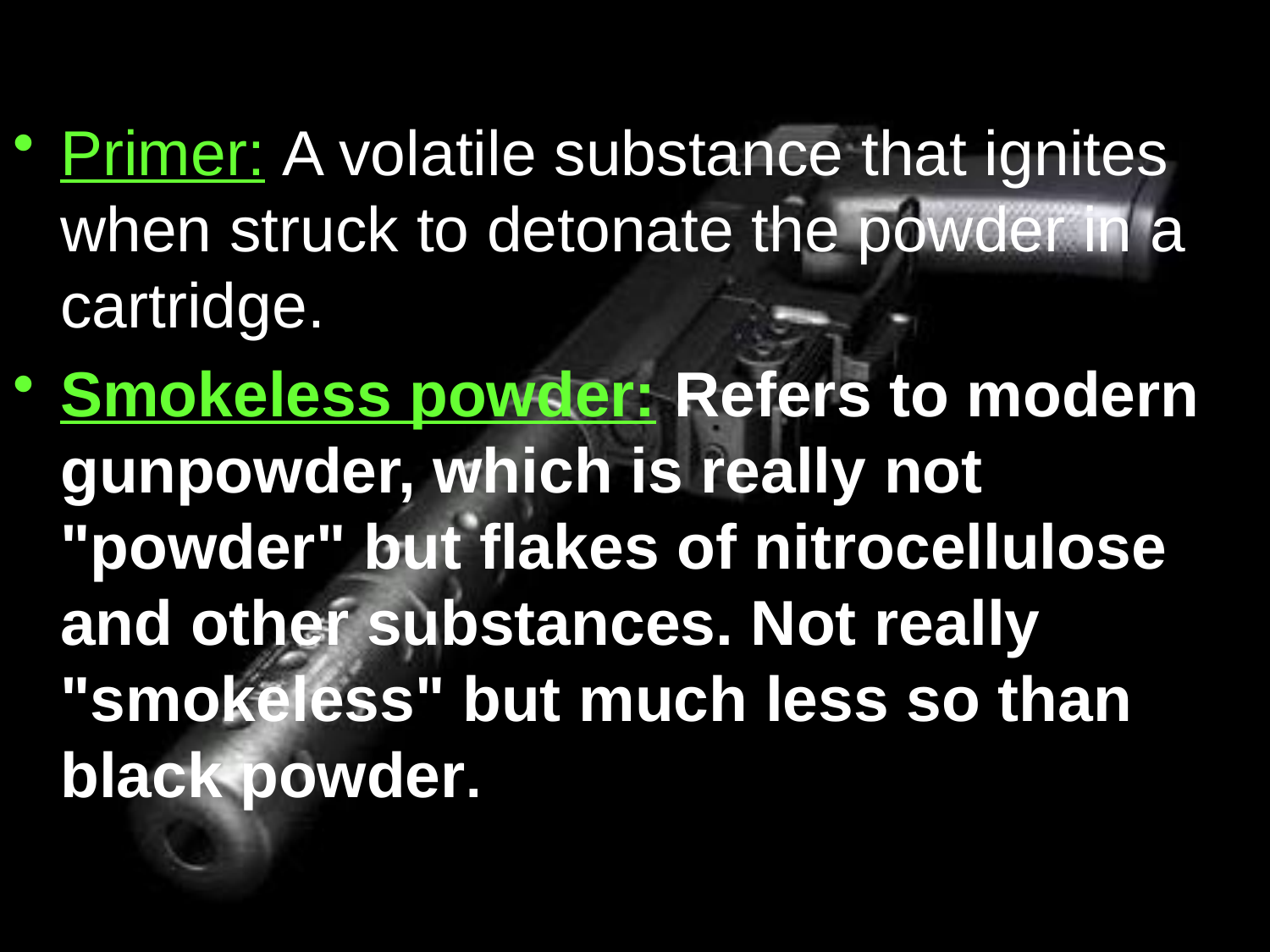

Primer: A volatile substance that ignites when struck to detonate the powder in a cartridge.
Smokeless powder: Refers to modern gunpowder, which is really not "powder" but flakes of nitrocellulose and other substances. Not really "smokeless" but much less so than black powder.